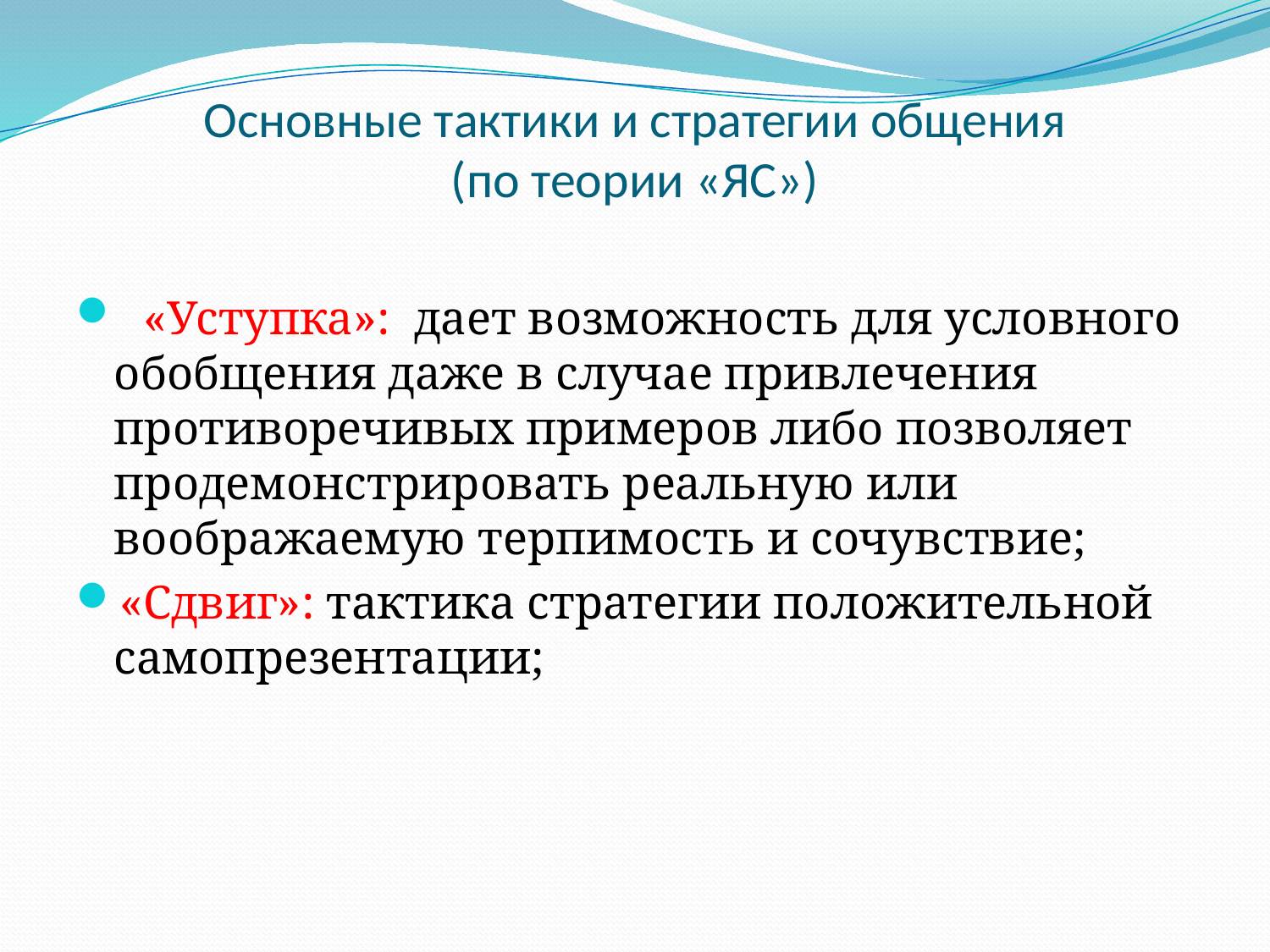

# Основные тактики и стратегии общения (по теории «ЯС»)

  «Уступка»:  дает возможность для условного обобщения даже в случае привлечения противоречивых примеров либо позволяет продемонстрировать реальную или воображаемую терпимость и сочувствие;
«Сдвиг»: тактика стратегии положительной самопрезентации;